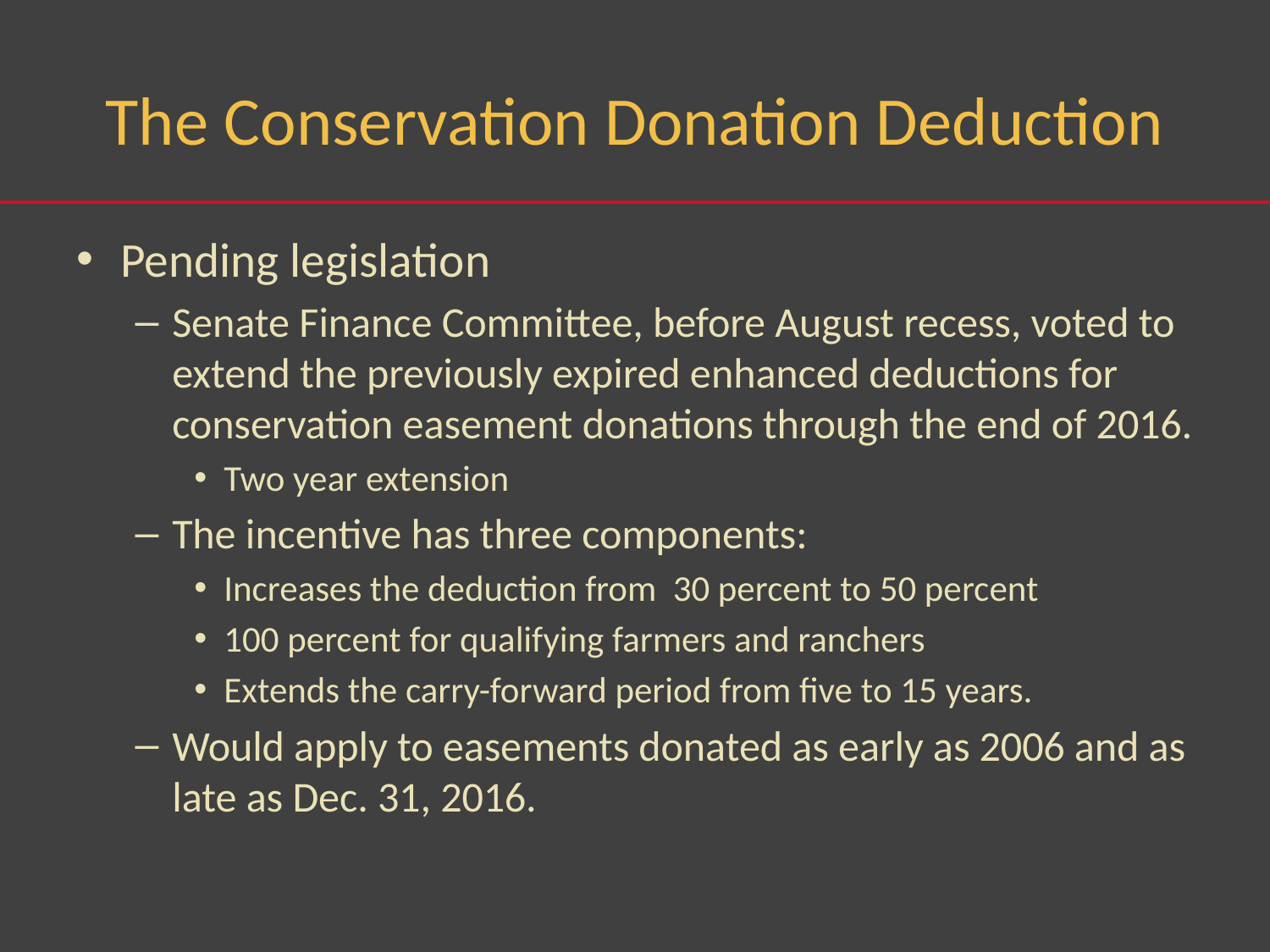

# The Conservation Donation Deduction
Pending legislation
Senate Finance Committee, before August recess, voted to extend the previously expired enhanced deductions for conservation easement donations through the end of 2016.
Two year extension
The incentive has three components:
Increases the deduction from  30 percent to 50 percent
100 percent for qualifying farmers and ranchers
Extends the carry-forward period from five to 15 years.
Would apply to easements donated as early as 2006 and as late as Dec. 31, 2016.